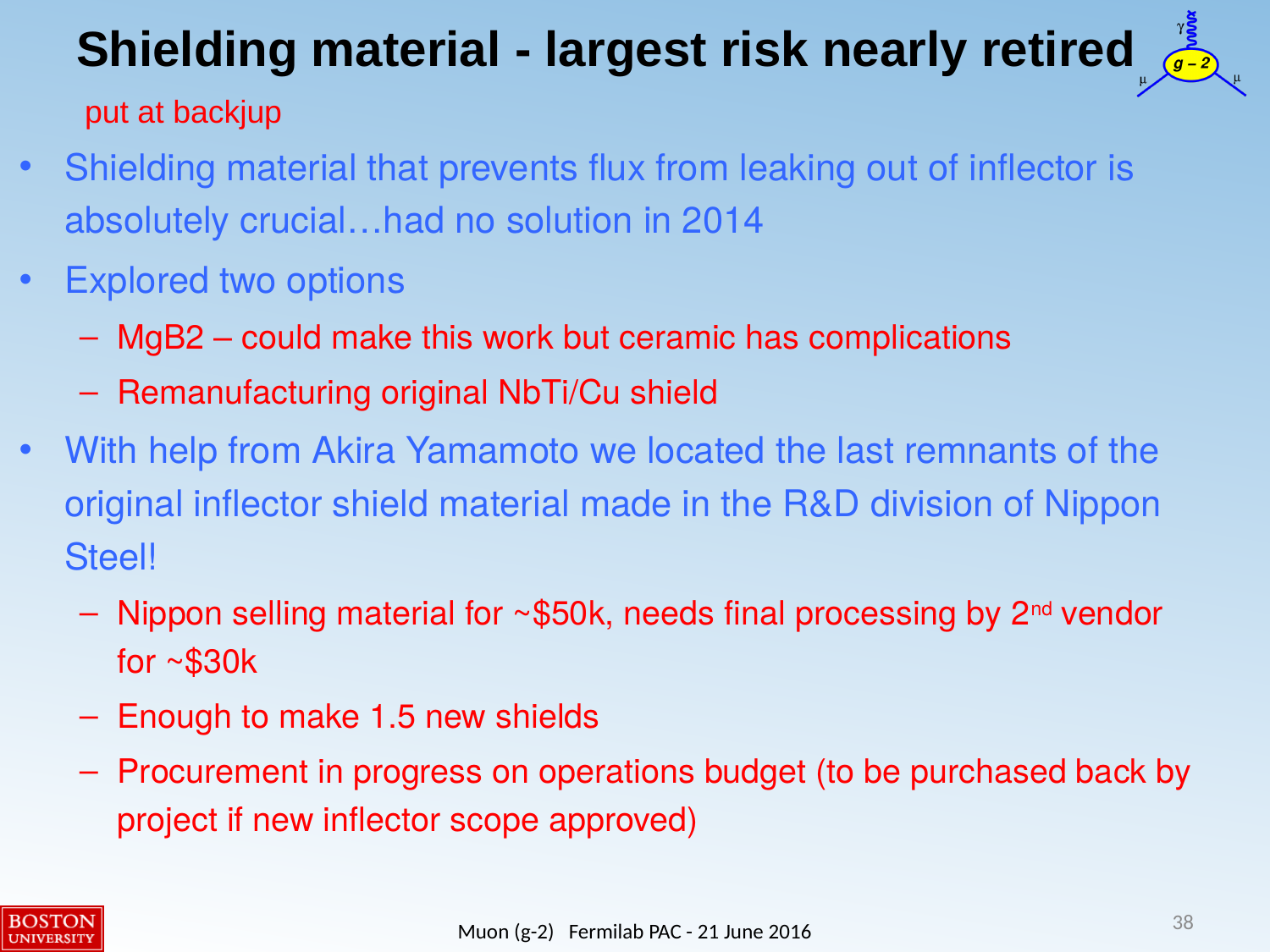

# Shielding material - largest risk nearly retired
put at backjup
Shielding material that prevents flux from leaking out of inflector is absolutely crucial…had no solution in 2014
Explored two options
MgB2 – could make this work but ceramic has complications
Remanufacturing original NbTi/Cu shield
With help from Akira Yamamoto we located the last remnants of the original inflector shield material made in the R&D division of Nippon Steel!
Nippon selling material for ~$50k, needs final processing by 2nd vendor for ~$30k
Enough to make 1.5 new shields
Procurement in progress on operations budget (to be purchased back by project if new inflector scope approved)
38
Muon (g-2)   Fermilab PAC - 21 June 2016